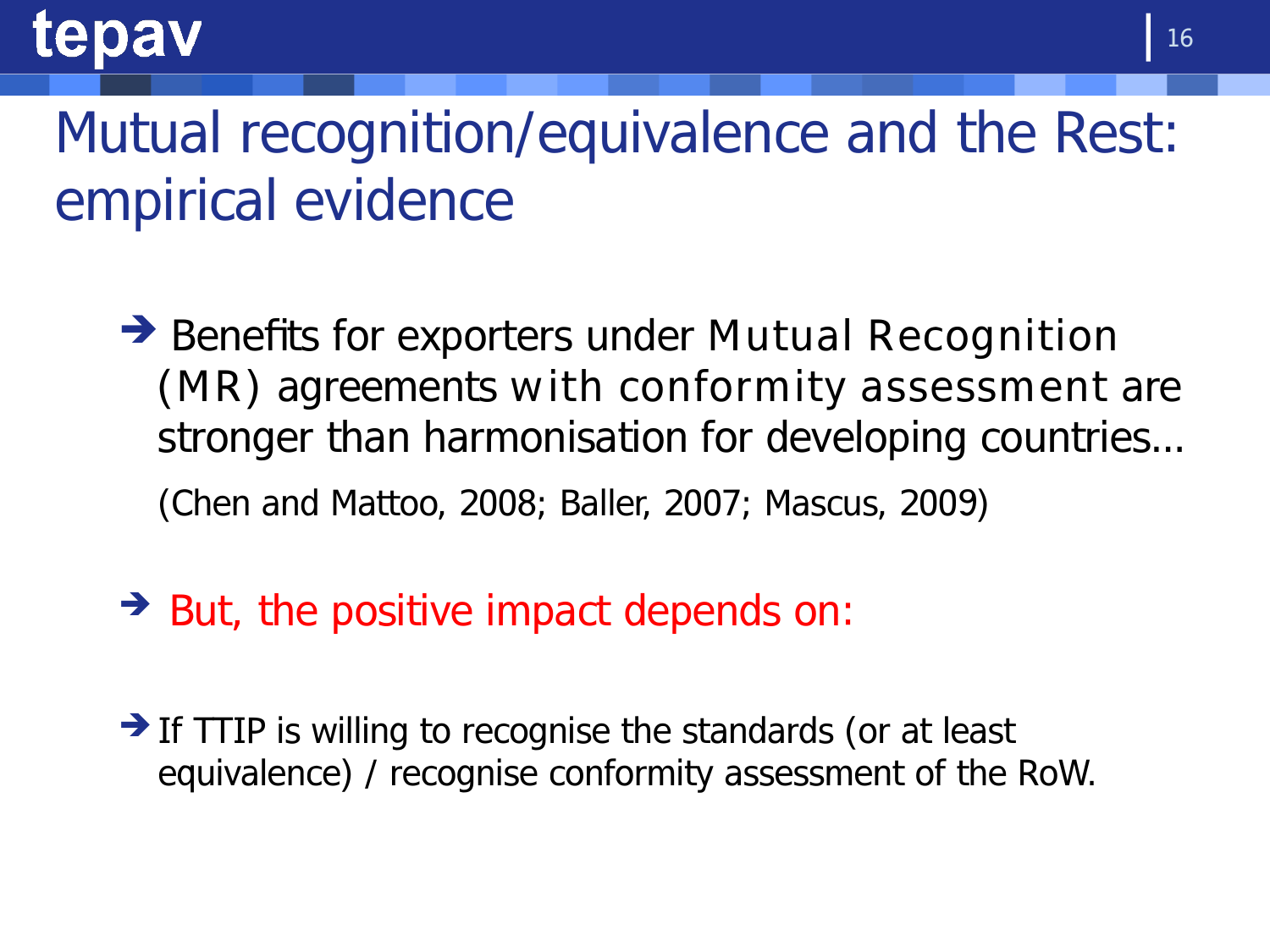

16
# Mutual recognition/equivalence and the Rest: empirical evidence

 Benefits for exporters under Mutual Recognition (MR) agreements with conformity assessment are stronger than harmonisation for developing countries…
	(Chen and Mattoo, 2008; Baller, 2007; Mascus, 2009)

 But, the positive impact depends on:

If TTIP is willing to recognise the standards (or at least equivalence) / recognise conformity assessment of the RoW.